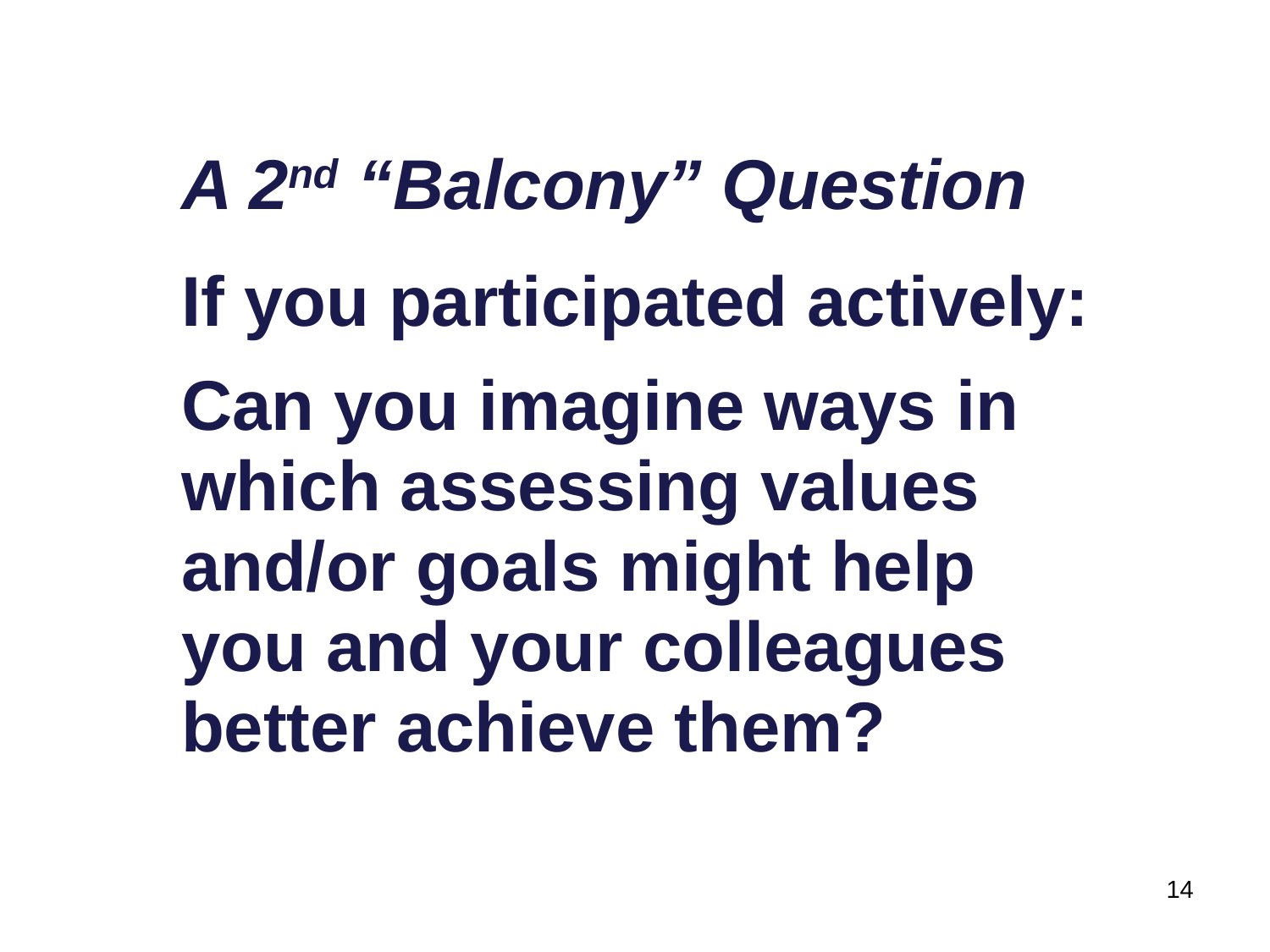

A 2nd “Balcony” Question

If you participated actively:

Can you imagine ways in which assessing values and/or goals might help you and your colleagues better achieve them?
14